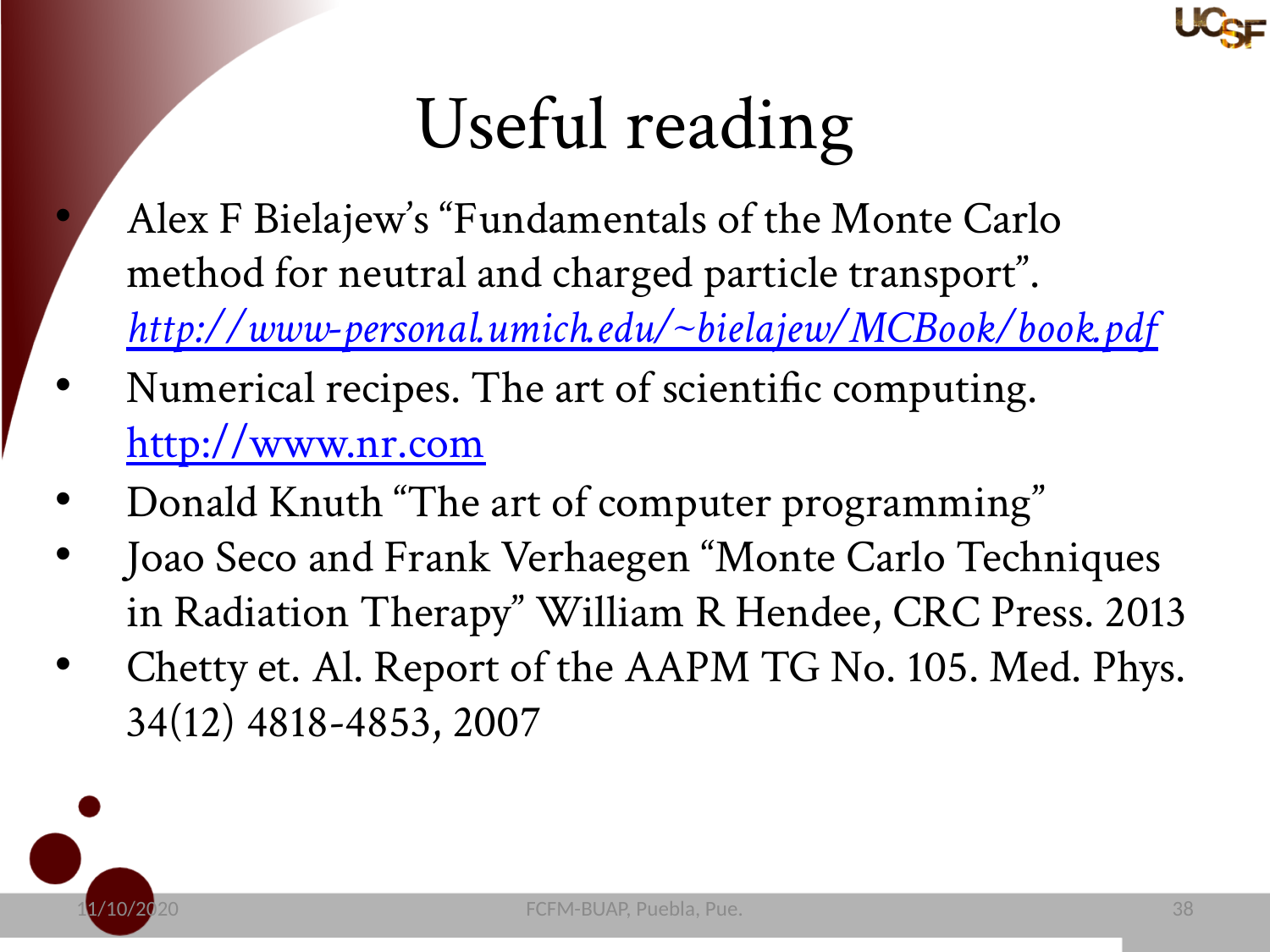

# Useful reading
Alex F Bielajew’s “Fundamentals of the Monte Carlo method for neutral and charged particle transport”. http://www-personal.umich.edu/~bielajew/MCBook/book.pdf
Numerical recipes. The art of scientific computing.  http://www.nr.com
Donald Knuth “The art of computer programming”
Joao Seco and Frank Verhaegen “Monte Carlo Techniques in Radiation Therapy” William R Hendee, CRC Press. 2013
Chetty et. Al. Report of the AAPM TG No. 105. Med. Phys. 34(12) 4818-4853, 2007
11/10/2020
FCFM-BUAP, Puebla, Pue.
38